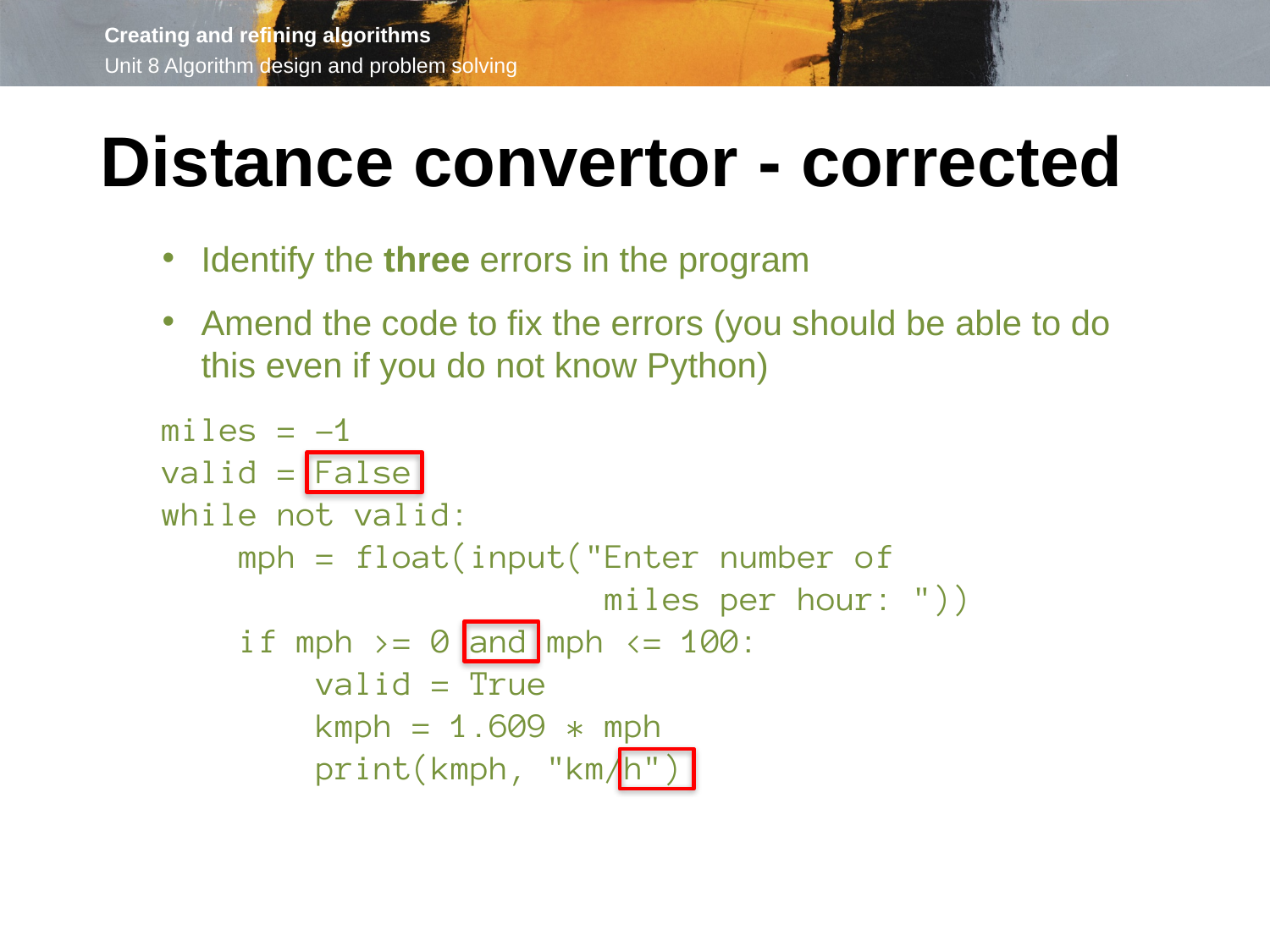

Distance convertor - corrected
Identify the three errors in the program
Amend the code to fix the errors (you should be able to do this even if you do not know Python)
miles = -1
valid = False
while not valid:
    mph = float(input("Enter number of
                       miles per hour: "))
    if mph >= 0 and mph <= 100:
        valid = True
        kmph = 1.609 * mph
        print(kmph, "km/h")